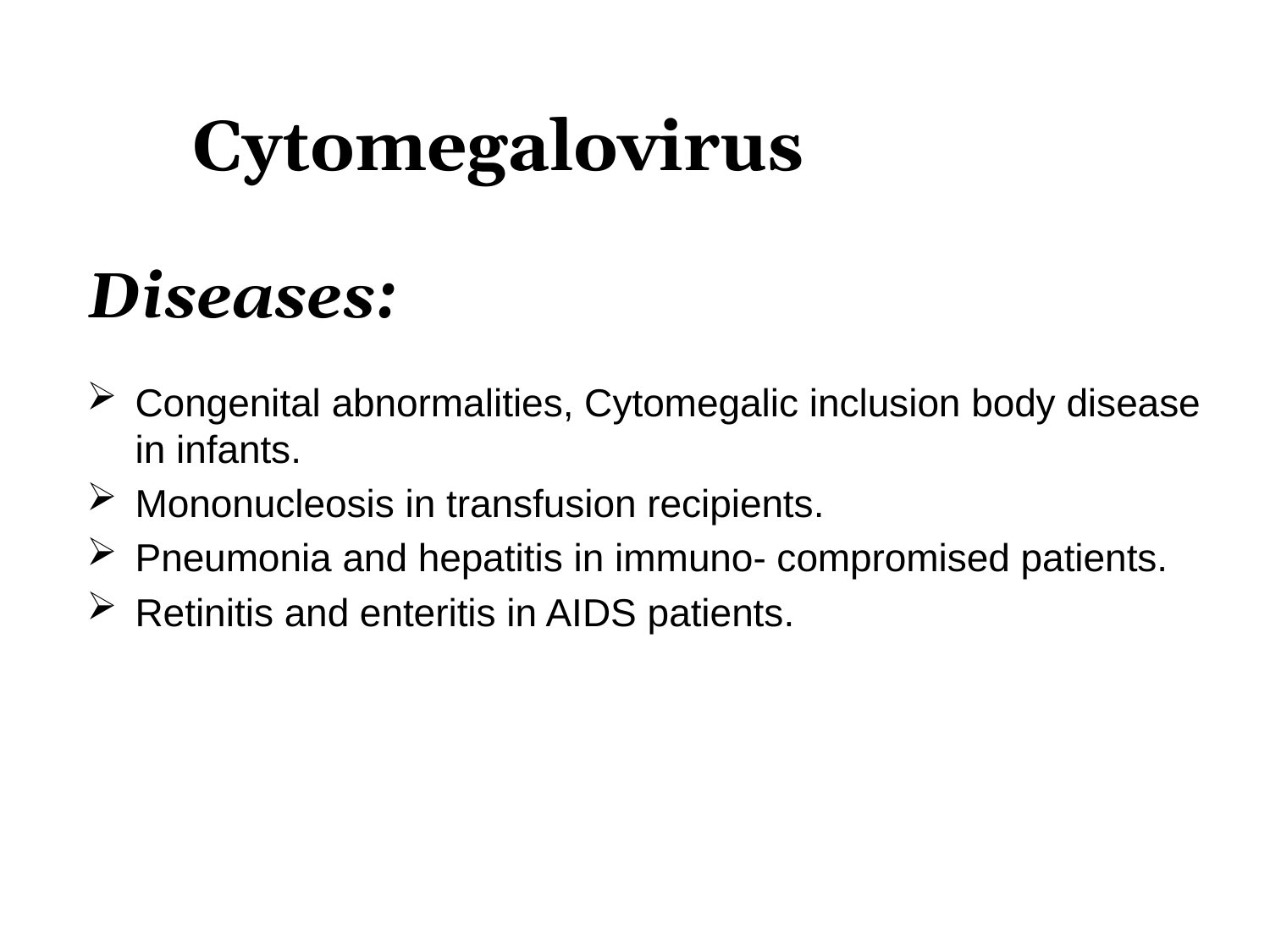

# Cytomegalovirus
Diseases:
Congenital abnormalities, Cytomegalic inclusion body disease in infants.
Mononucleosis in transfusion recipients.
Pneumonia and hepatitis in immuno- compromised patients.
Retinitis and enteritis in AIDS patients.